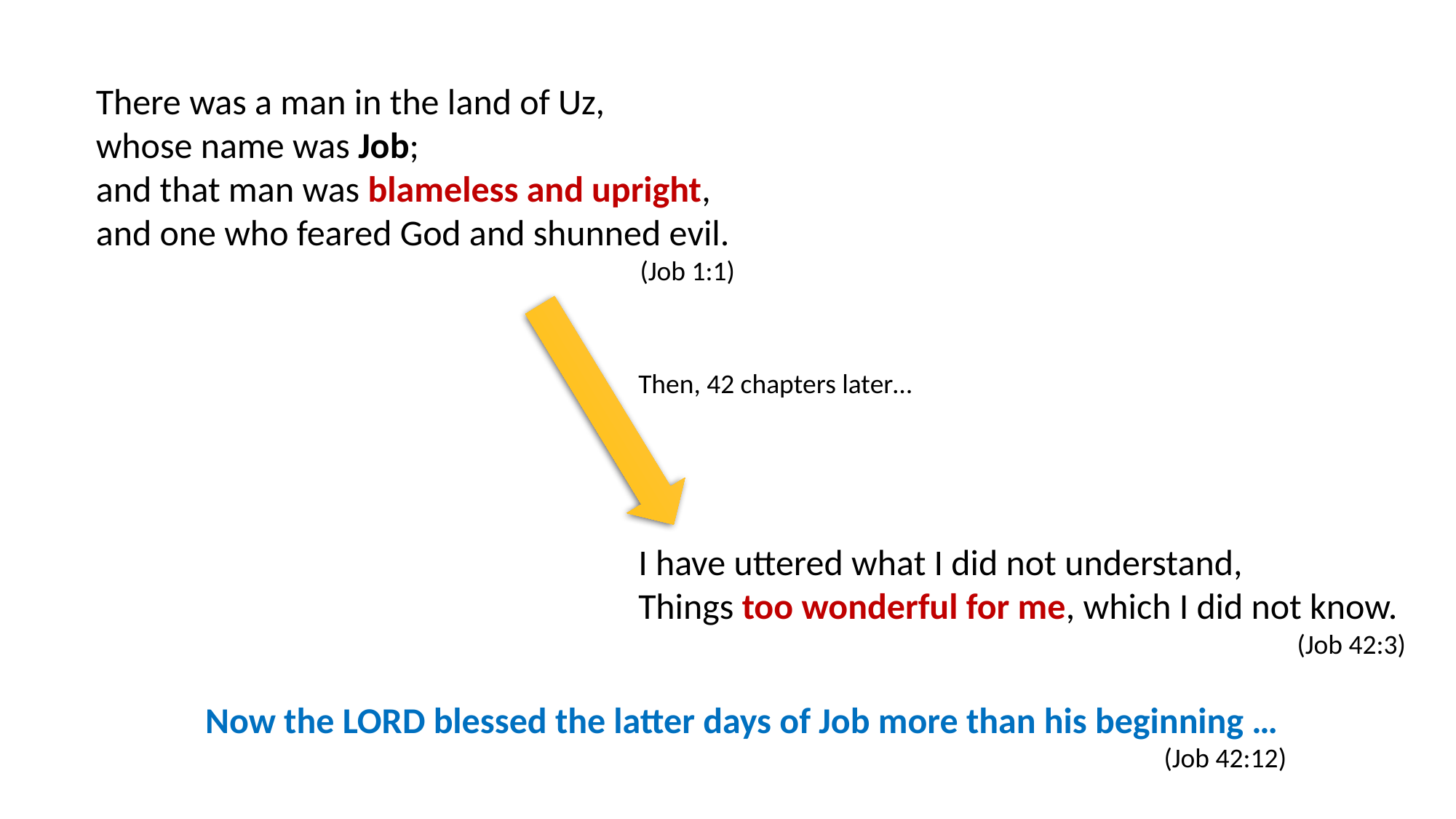

​There was a man in the land of Uz,
whose name was Job;
and that man was blameless and upright,
and one who feared God and shunned evil.
(Job 1:1)
Then, 42 chapters later…

I have uttered what I did not understand,
Things too wonderful for me, which I did not know.
(Job 42:3)
Now the LORD blessed the latter days of Job more than his beginning …
(Job 42:12)